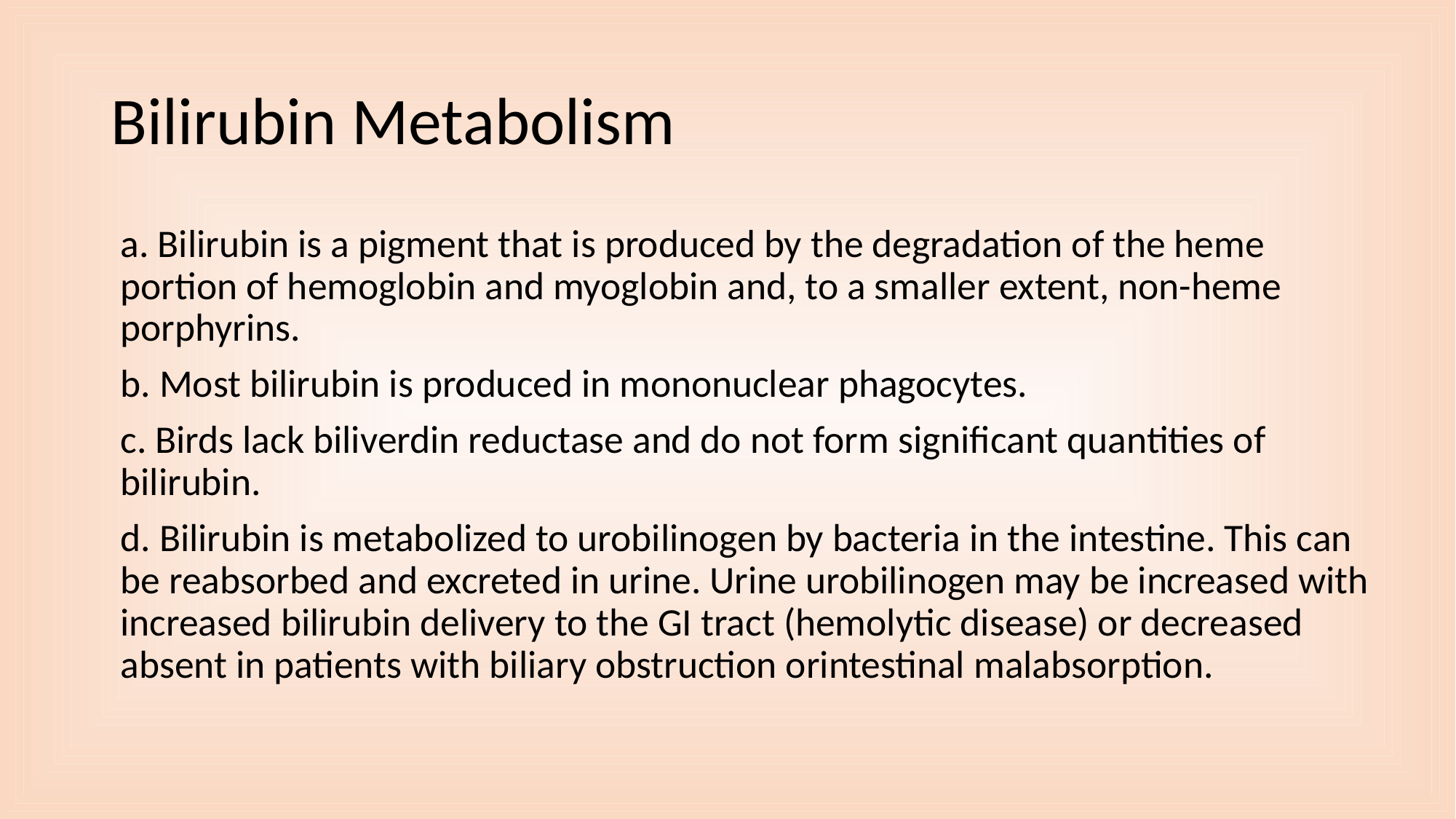

# Bilirubin Metabolism
a. Bilirubin is a pigment that is produced by the degradation of the heme portion of hemoglobin and myoglobin and, to a smaller extent, non-heme porphyrins.
b. Most bilirubin is produced in mononuclear phagocytes.
c. Birds lack biliverdin reductase and do not form significant quantities of bilirubin.
d. Bilirubin is metabolized to urobilinogen by bacteria in the intestine. This can be reabsorbed and excreted in urine. Urine urobilinogen may be increased with increased bilirubin delivery to the GI tract (hemolytic disease) or decreased absent in patients with biliary obstruction orintestinal malabsorption.